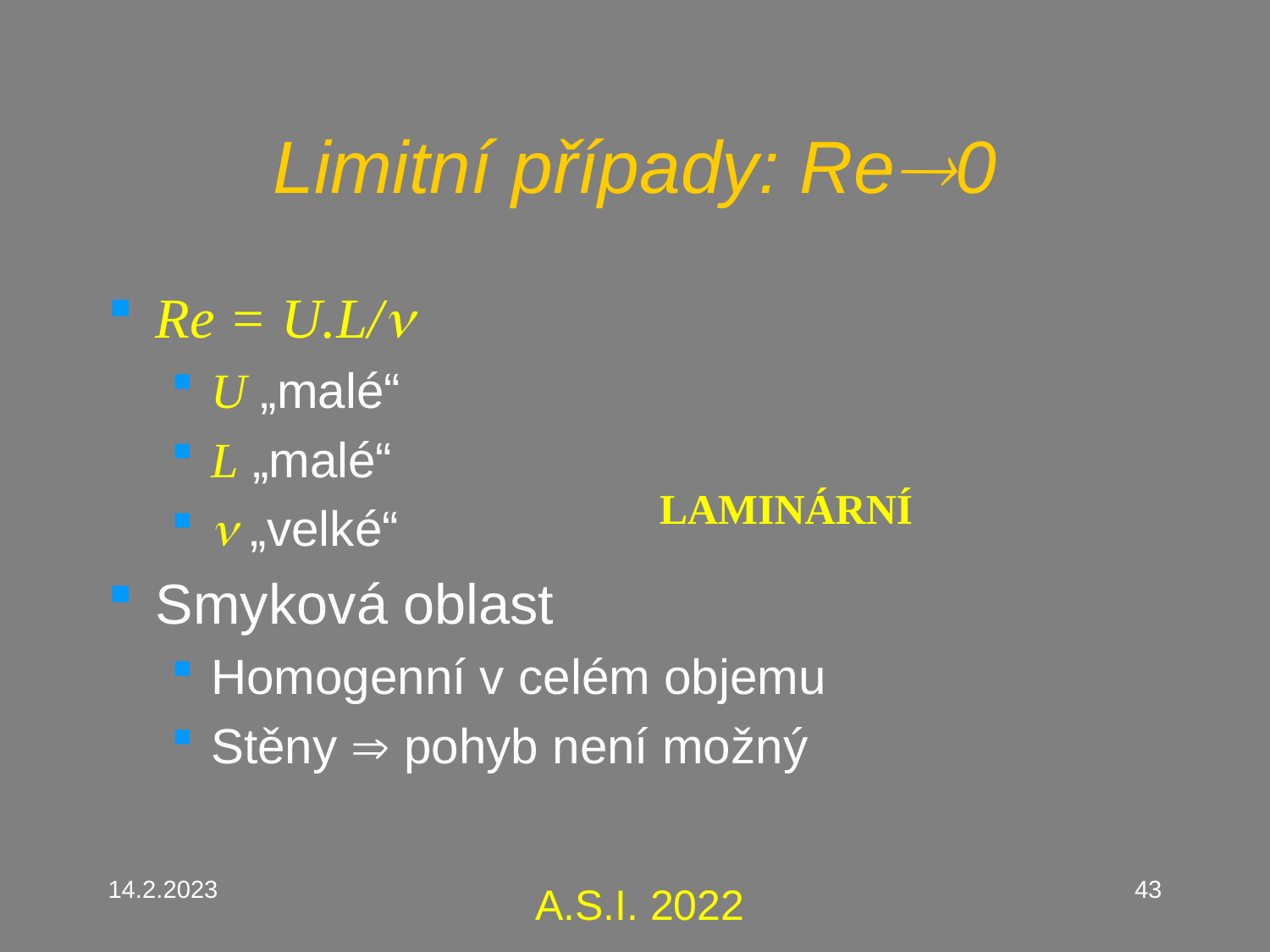

# Limitní případy: Re→0
Re = U.L/ν
U „malé“
L „malé“
ν „velké“
Smyková oblast
Homogenní v celém objemu
Stěny ⇒ pohyb není možný
LAMINÁRNÍ
14.2.2023
43